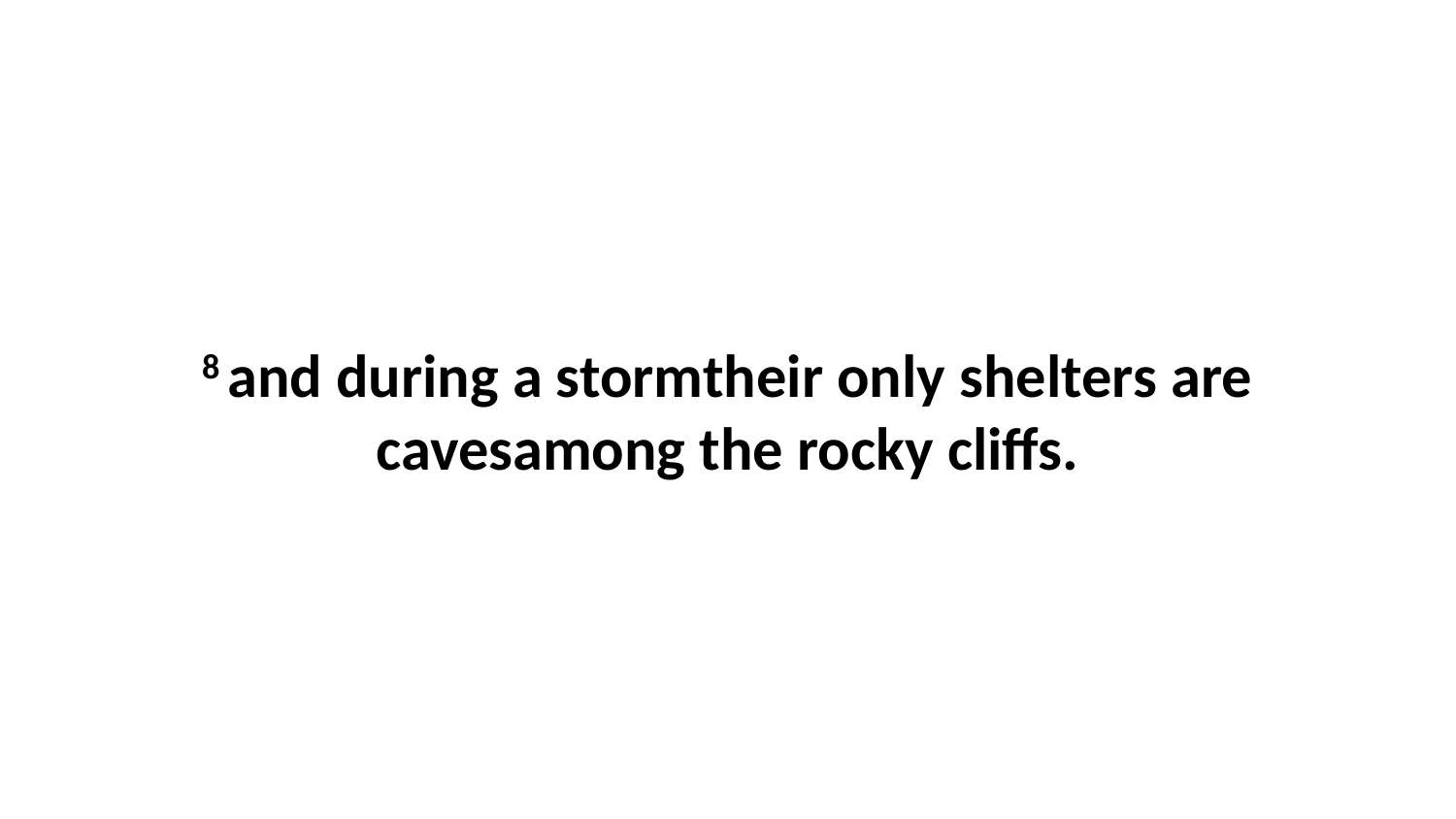

8 and during a stormtheir only shelters are cavesamong the rocky cliffs.